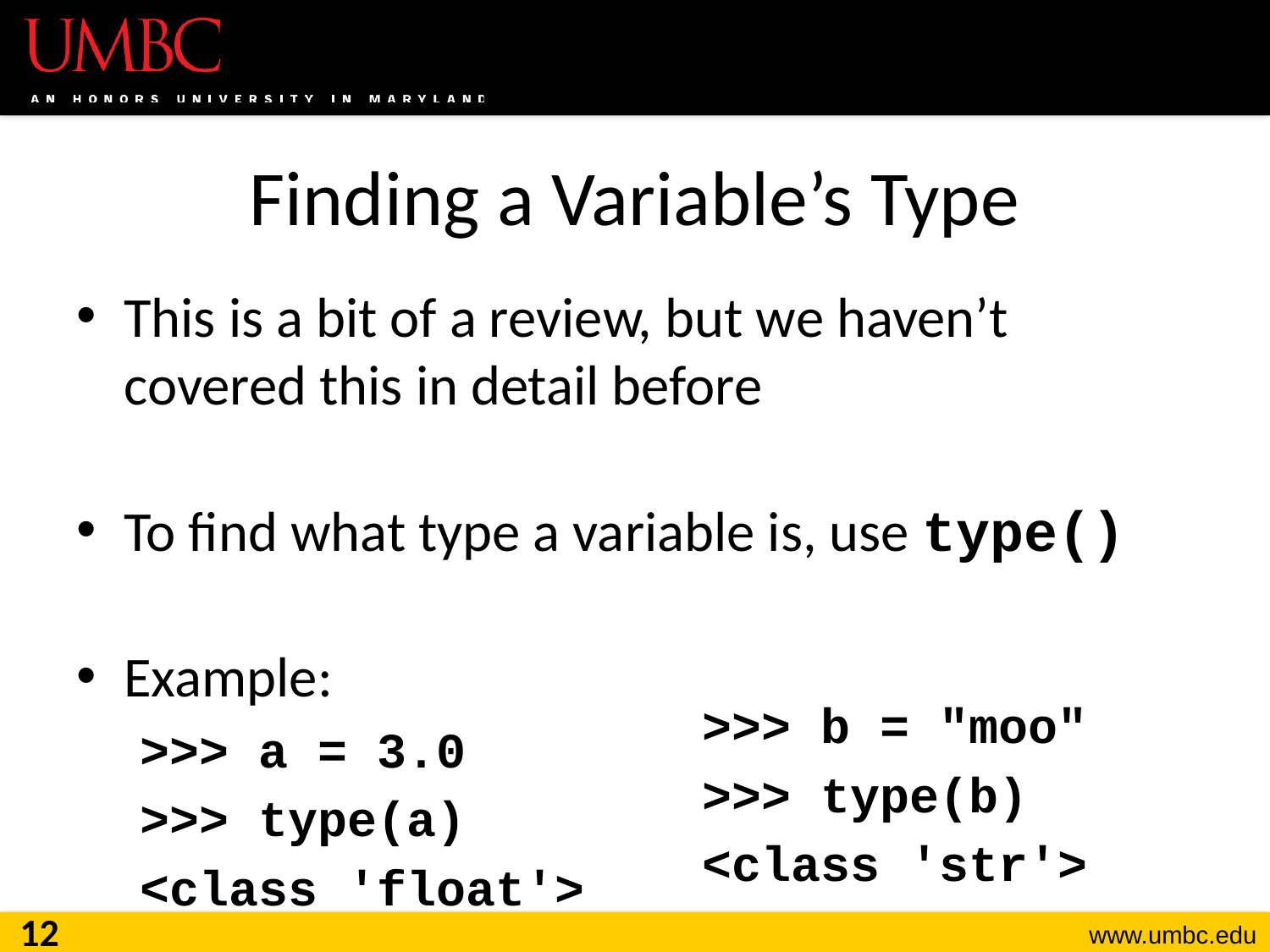

# Finding a Variable’s Type
This is a bit of a review, but we haven’t covered this in detail before

To find what type a variable is, use type()

Example:
>>> a = 3.0
>>> type(a)
<class 'float'>

>>> b = "moo"
>>> type(b)
<class 'str'>
12